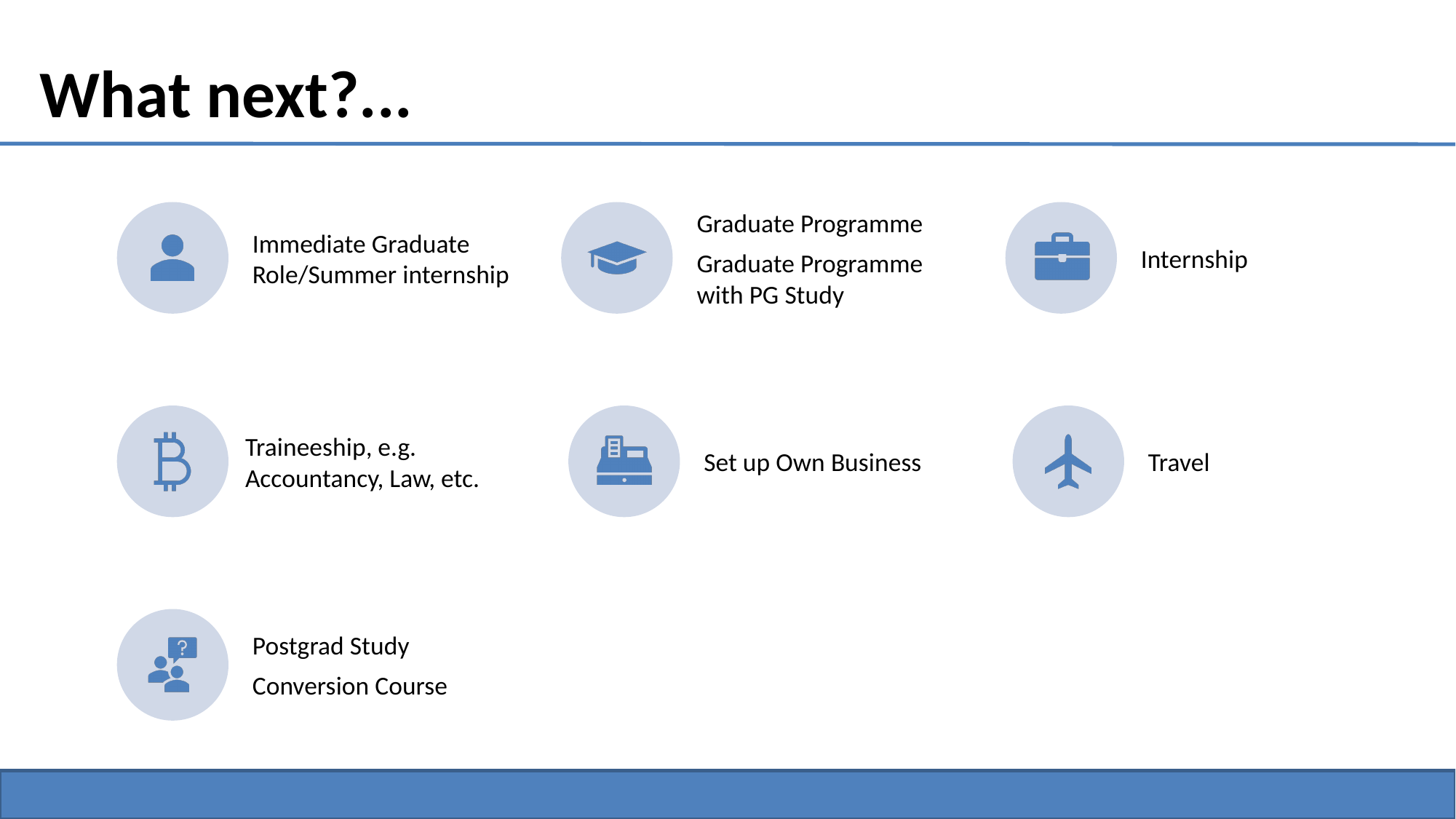

# What next?...
Immediate Graduate Role/Summer internship
Graduate Programme
Graduate Programme with PG Study
Internship
Traineeship, e.g. Accountancy, Law, etc.
Set up Own Business
Travel
Postgrad Study
Conversion Course